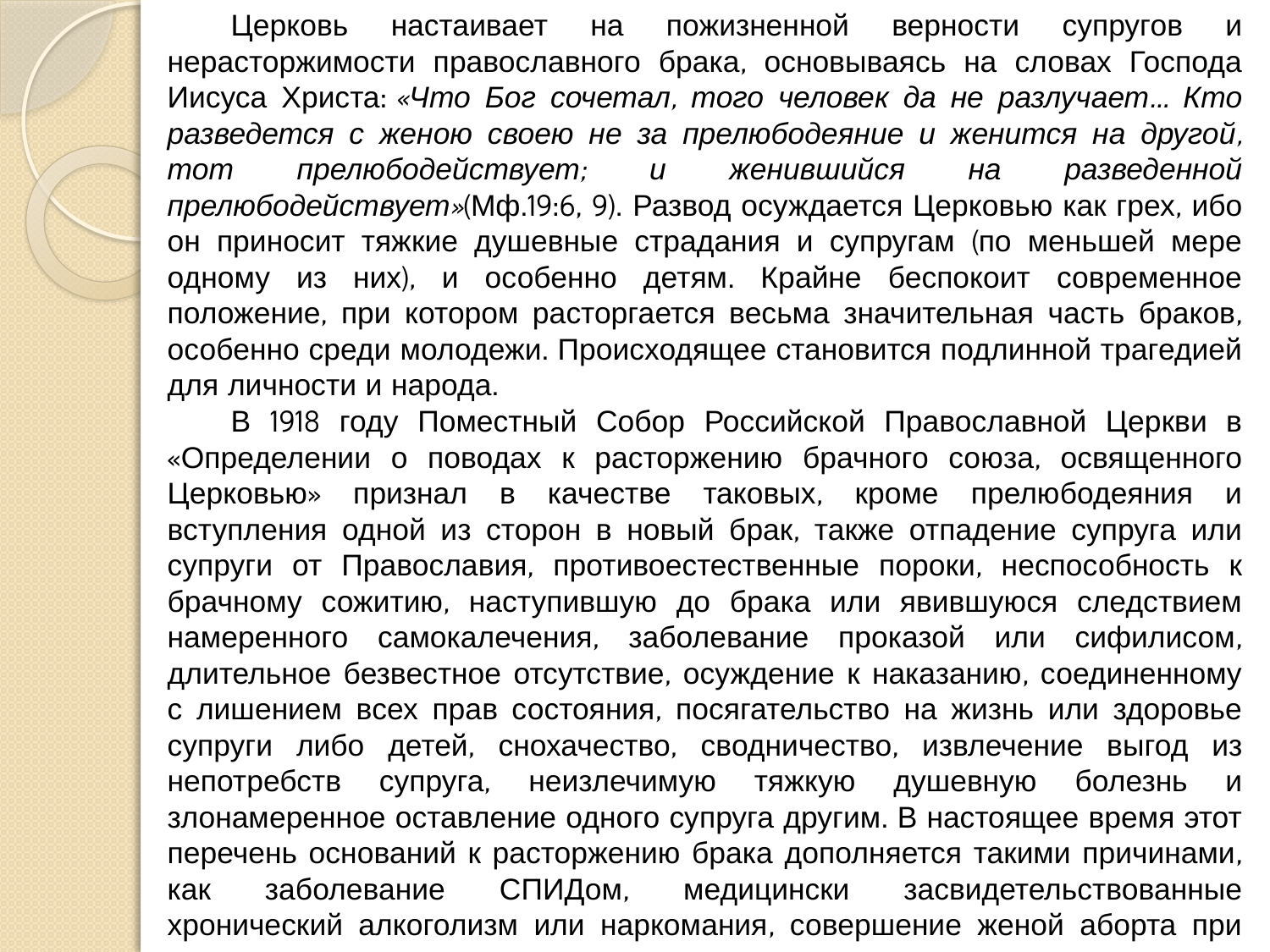

Церковь настаивает на пожизненной верности супругов и нерасторжимости православного брака, основываясь на словах Господа Иисуса Христа: «Что Бог сочетал, того человек да не разлучает... Кто разведется с женою своею не за прелюбодеяние и женится на другой, тот прелюбодействует; и женившийся на разведенной прелюбодействует»(Мф.19:6, 9). Развод осуждается Церковью как грех, ибо он приносит тяжкие душевные страдания и супругам (по меньшей мере одному из них), и особенно детям. Крайне беспокоит современное положение, при котором расторгается весьма значительная часть браков, особенно среди молодежи. Происходящее становится подлинной трагедией для личности и народа.
В 1918 году Поместный Собор Российской Православной Церкви в «Определении о поводах к расторжению брачного союза, освященного Церковью» признал в качестве таковых, кроме прелюбодеяния и вступления одной из сторон в новый брак, также отпадение супруга или супруги от Православия, противоестественные пороки, неспособность к брачному сожитию, наступившую до брака или явившуюся следствием намеренного самокалечения, заболевание проказой или сифилисом, длительное безвестное отсутствие, осуждение к наказанию, соединенному с лишением всех прав состояния, посягательство на жизнь или здоровье супруги либо детей, снохачество, сводничество, извлечение выгод из непотребств супруга, неизлечимую тяжкую душевную болезнь и злонамеренное оставление одного супруга другим. В настоящее время этот перечень оснований к расторжению брака дополняется такими причинами, как заболевание СПИДом, медицински засвидетельствованные хронический алкоголизм или наркомания, совершение женой аборта при несогласии мужа.
(Основы социальной концепции РПЦ. X.3)